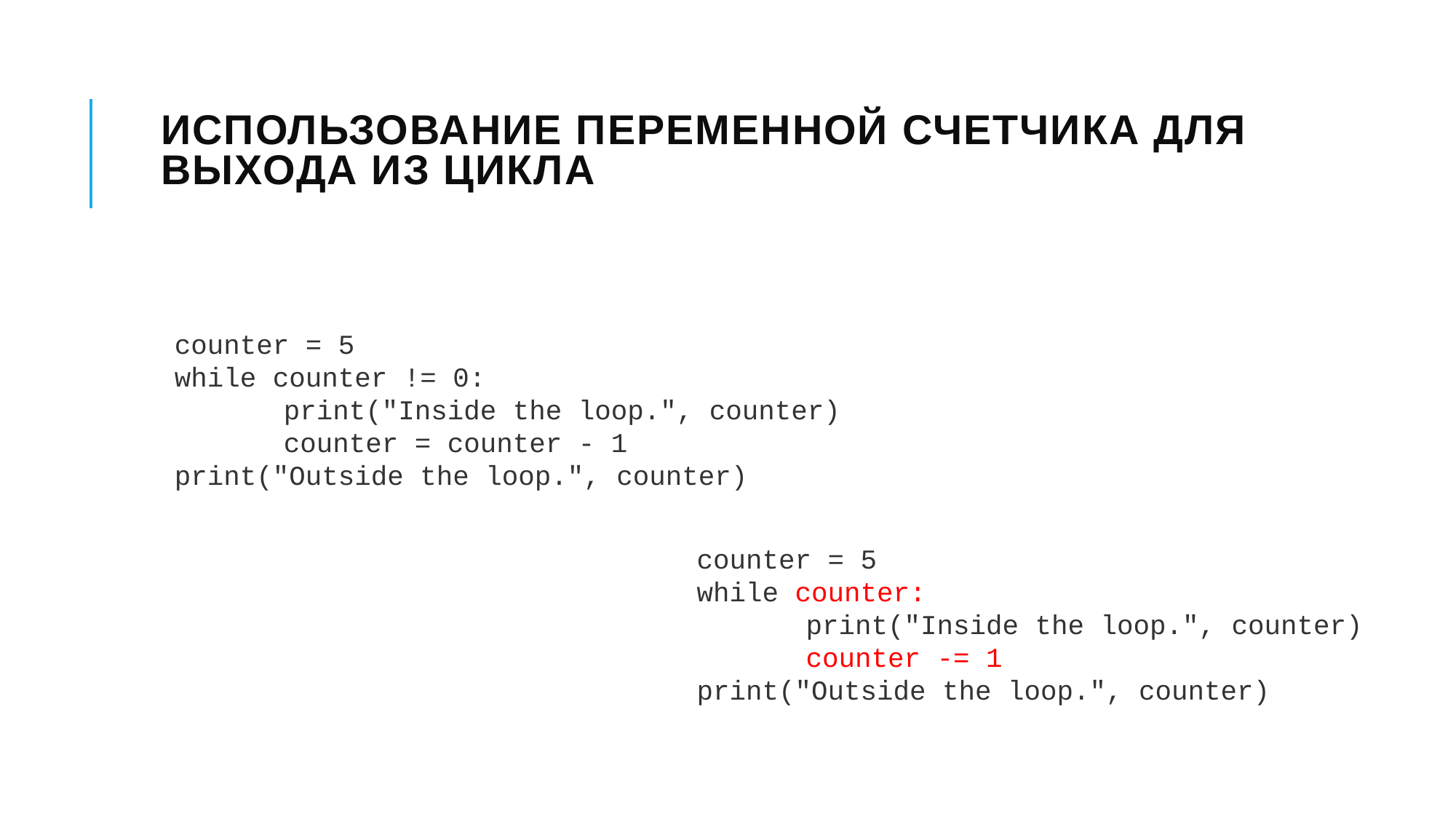

# Использование переменной счетчика для выхода из цикла
counter = 5
while counter != 0:
	print("Inside the loop.", counter) 	counter = counter - 1
print("Outside the loop.", counter)
counter = 5
while counter:
	print("Inside the loop.", counter) 	counter -= 1
print("Outside the loop.", counter)